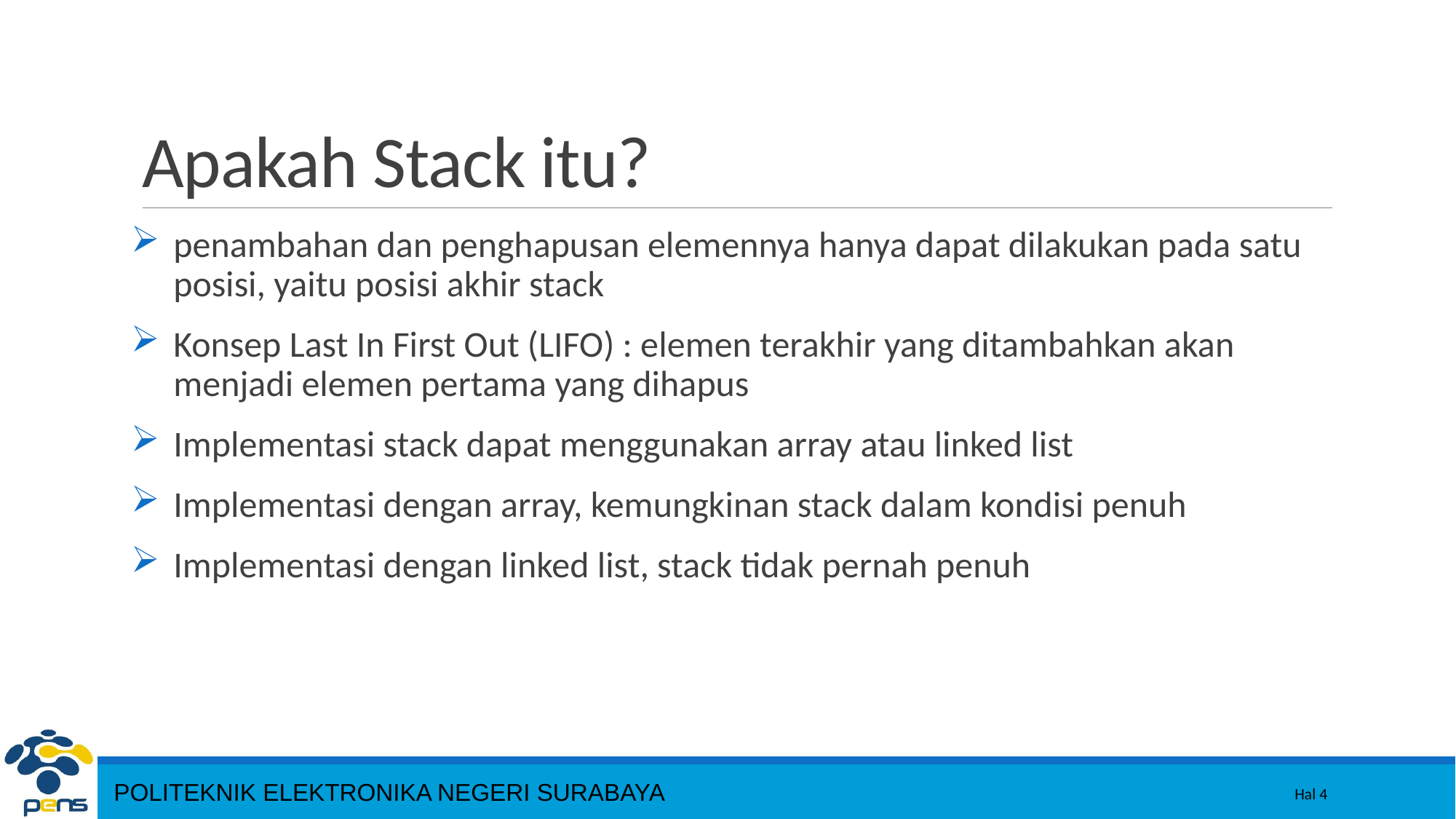

4
# Apakah Stack itu?
penambahan dan penghapusan elemennya hanya dapat dilakukan pada satu posisi, yaitu posisi akhir stack
Konsep Last In First Out (LIFO) : elemen terakhir yang ditambahkan akan menjadi elemen pertama yang dihapus
Implementasi stack dapat menggunakan array atau linked list
Implementasi dengan array, kemungkinan stack dalam kondisi penuh
Implementasi dengan linked list, stack tidak pernah penuh